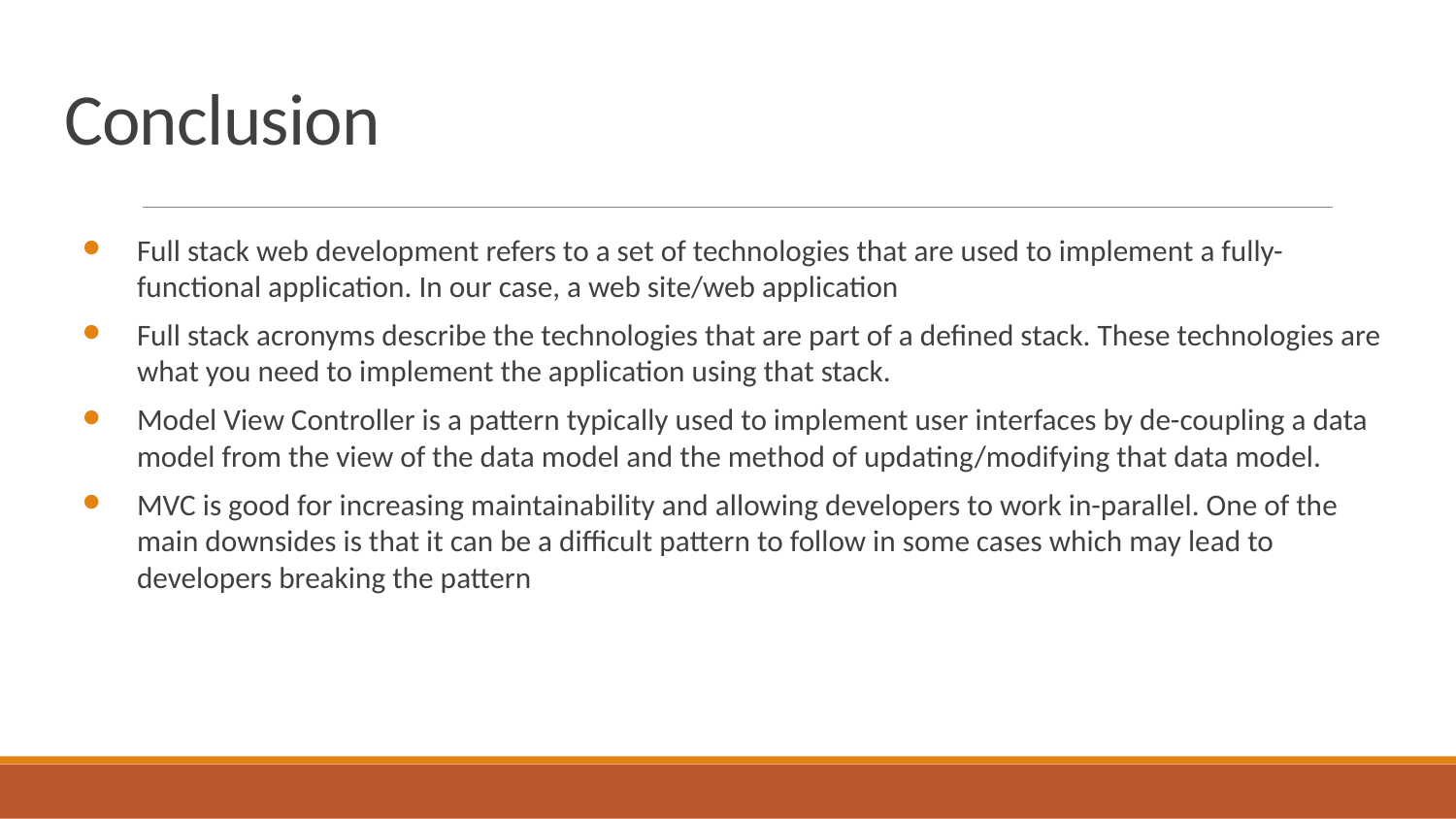

# Conclusion
Full stack web development refers to a set of technologies that are used to implement a fully-functional application. In our case, a web site/web application
Full stack acronyms describe the technologies that are part of a defined stack. These technologies are what you need to implement the application using that stack.
Model View Controller is a pattern typically used to implement user interfaces by de-coupling a data model from the view of the data model and the method of updating/modifying that data model.
MVC is good for increasing maintainability and allowing developers to work in-parallel. One of the main downsides is that it can be a difficult pattern to follow in some cases which may lead to developers breaking the pattern